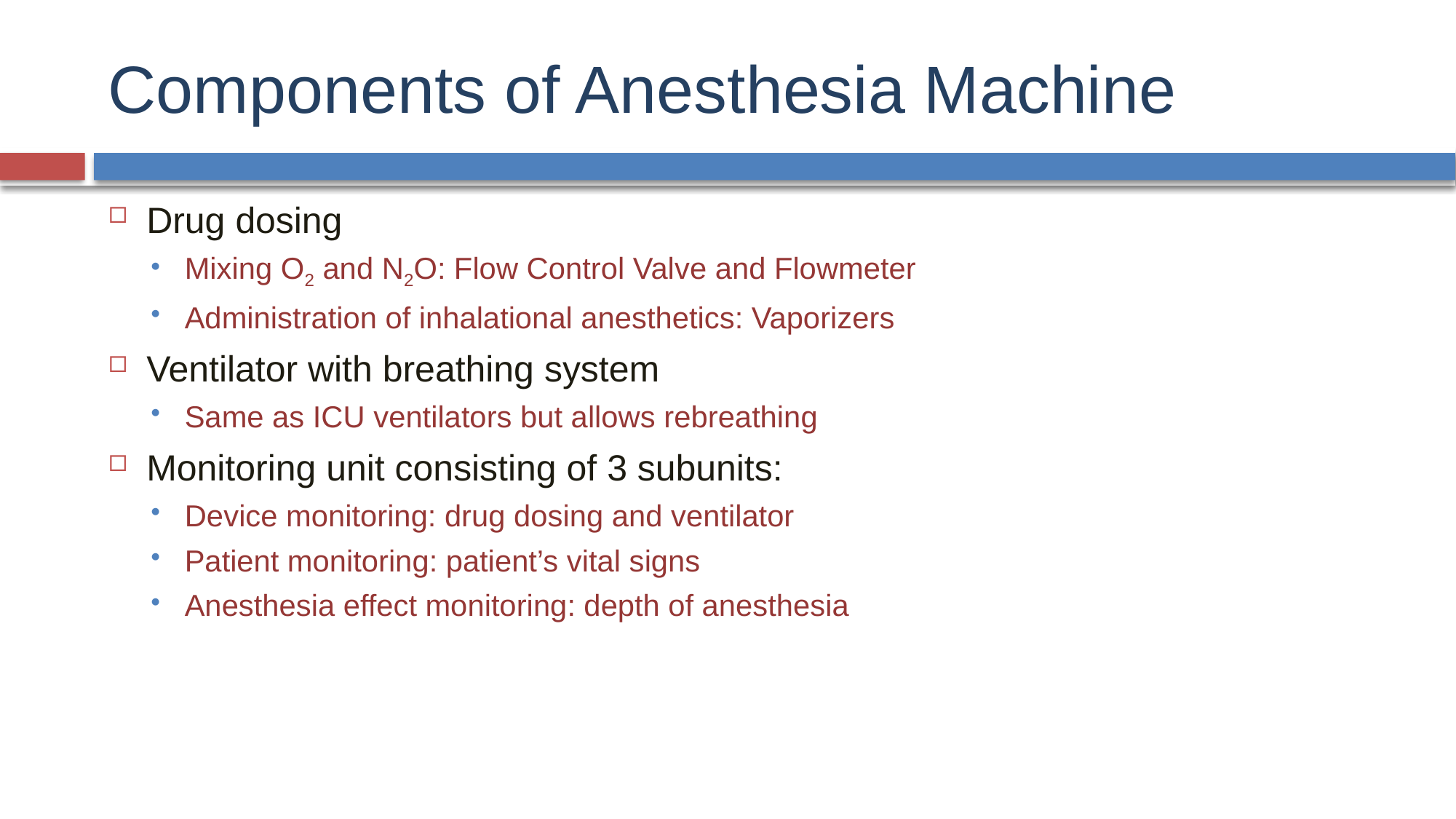

# Components of Anesthesia Machine
Drug dosing
Mixing O2 and N2O: Flow Control Valve and Flowmeter
Administration of inhalational anesthetics: Vaporizers
Ventilator with breathing system
Same as ICU ventilators but allows rebreathing
Monitoring unit consisting of 3 subunits:
Device monitoring: drug dosing and ventilator
Patient monitoring: patient’s vital signs
Anesthesia effect monitoring: depth of anesthesia